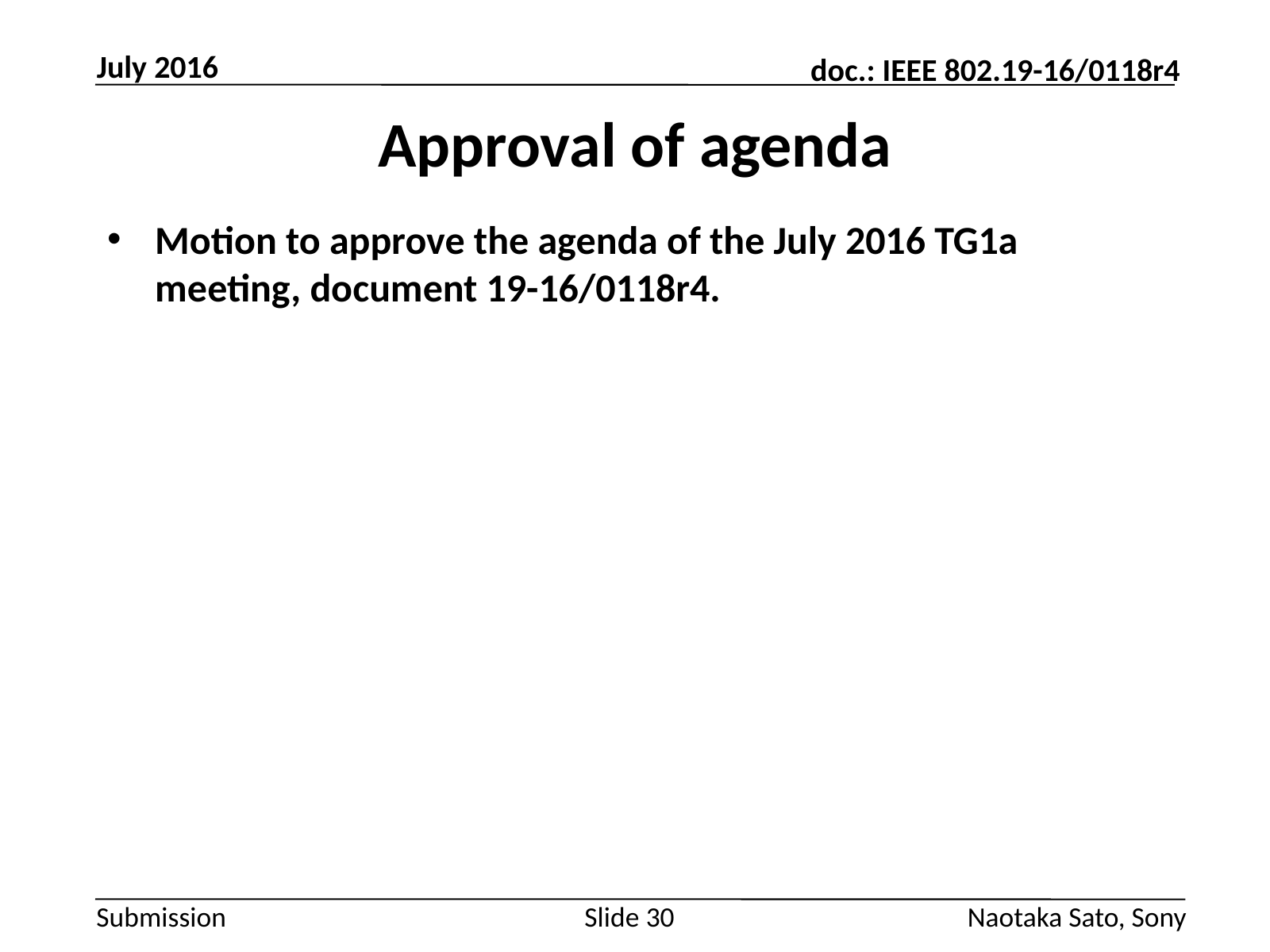

July 2016
# Approval of agenda
Motion to approve the agenda of the July 2016 TG1a meeting, document 19-16/0118r4.

Slide 30
Naotaka Sato, Sony